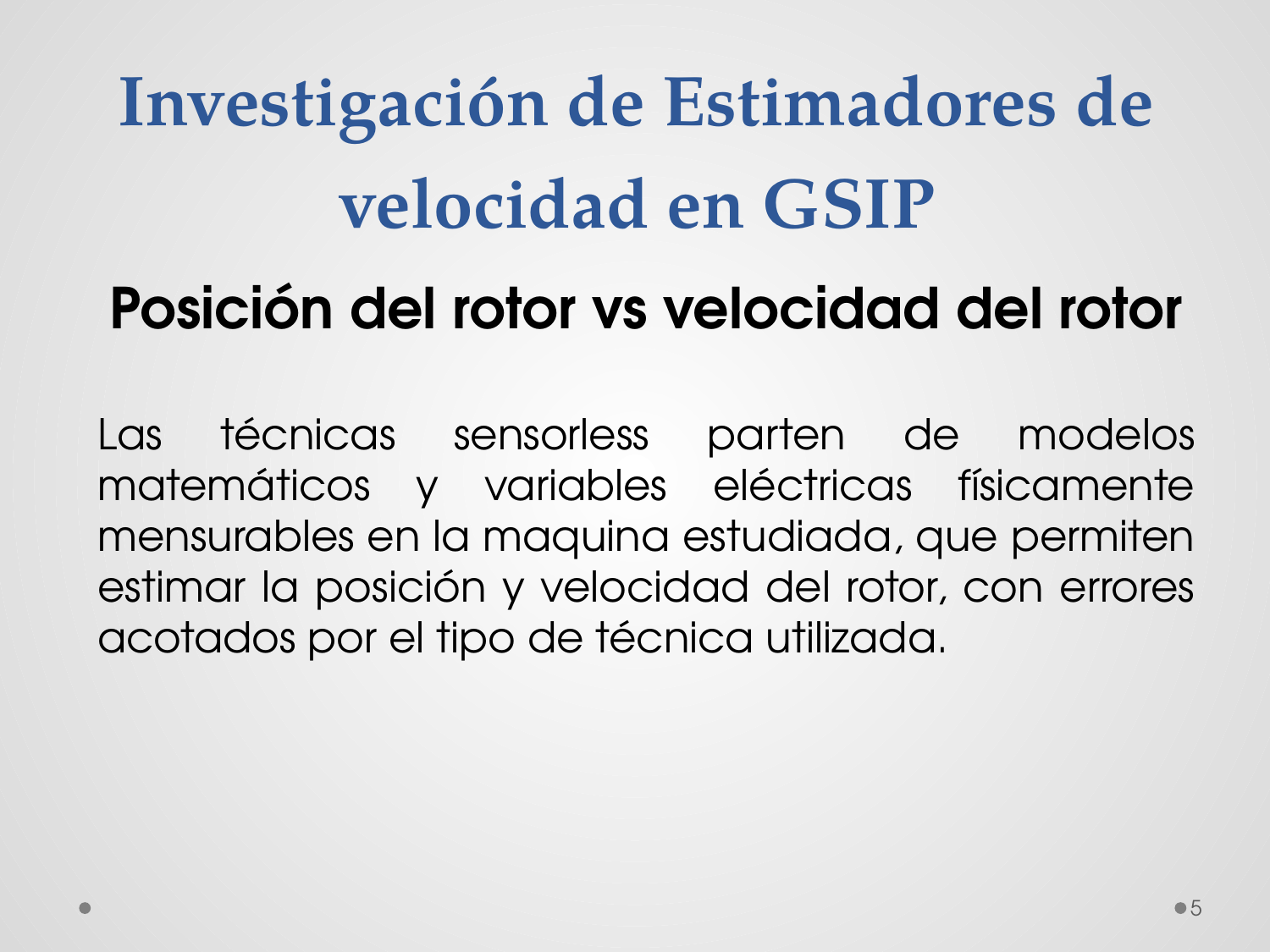

# Investigación de Estimadores de velocidad en GSIP
Posición del rotor vs velocidad del rotor

Las técnicas sensorless parten de modelos matemáticos y variables eléctricas físicamente mensurables en la maquina estudiada, que permiten estimar la posición y velocidad del rotor, con errores acotados por el tipo de técnica utilizada.
5